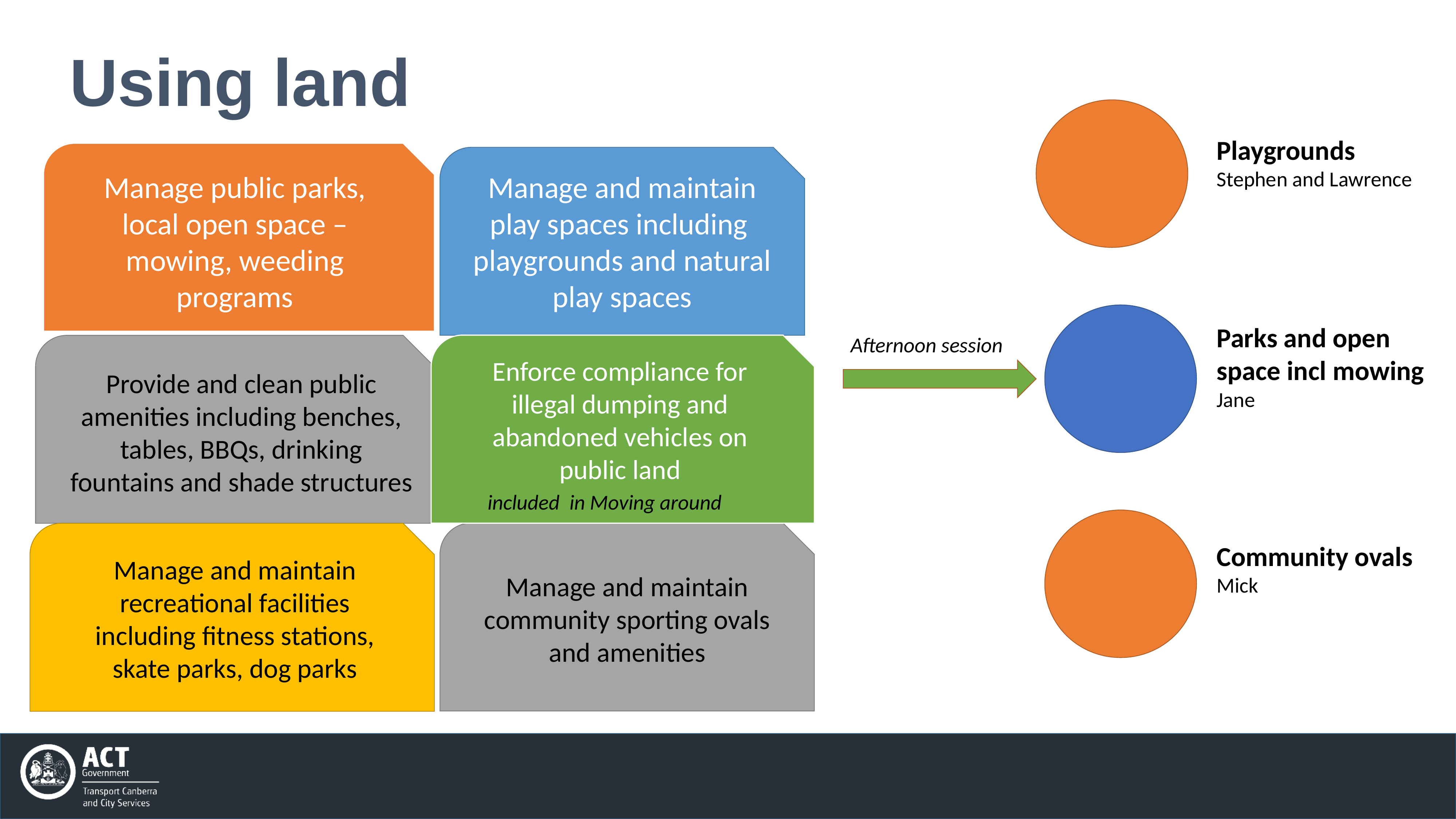

Using land

Playgrounds
Stephen and Lawrence

Manage public parks, local open space – mowing, weeding programs
Manage and maintain play spaces including
playgrounds and natural play spaces

Parks and open space incl mowing
Jane
Afternoon session

Enforce compliance for illegal dumping and abandoned vehicles on public land

Provide and clean public amenities including benches, tables, BBQs, drinking fountains and shade structures
included  in Moving around

Community ovals
Mick

Manage and maintain recreational facilities including fitness stations, skate parks, dog parks
Manage and maintain community sporting ovals and amenities
Repairs to potholes